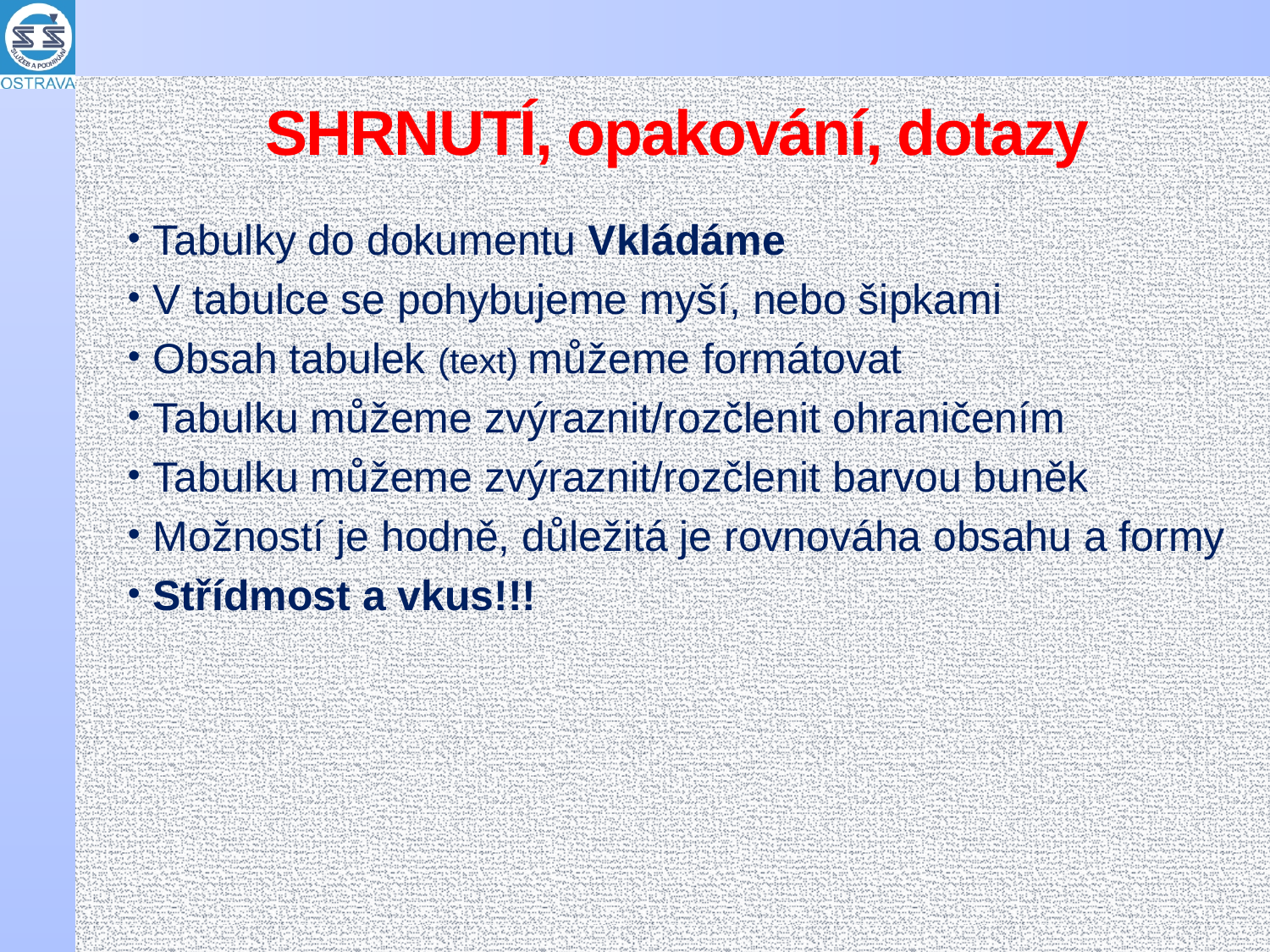

# SHRNUTÍ, opakování, dotazy
Tabulky do dokumentu Vkládáme
V tabulce se pohybujeme myší, nebo šipkami
Obsah tabulek (text) můžeme formátovat
Tabulku můžeme zvýraznit/rozčlenit ohraničením
Tabulku můžeme zvýraznit/rozčlenit barvou buněk
Možností je hodně, důležitá je rovnováha obsahu a formy
Střídmost a vkus!!!